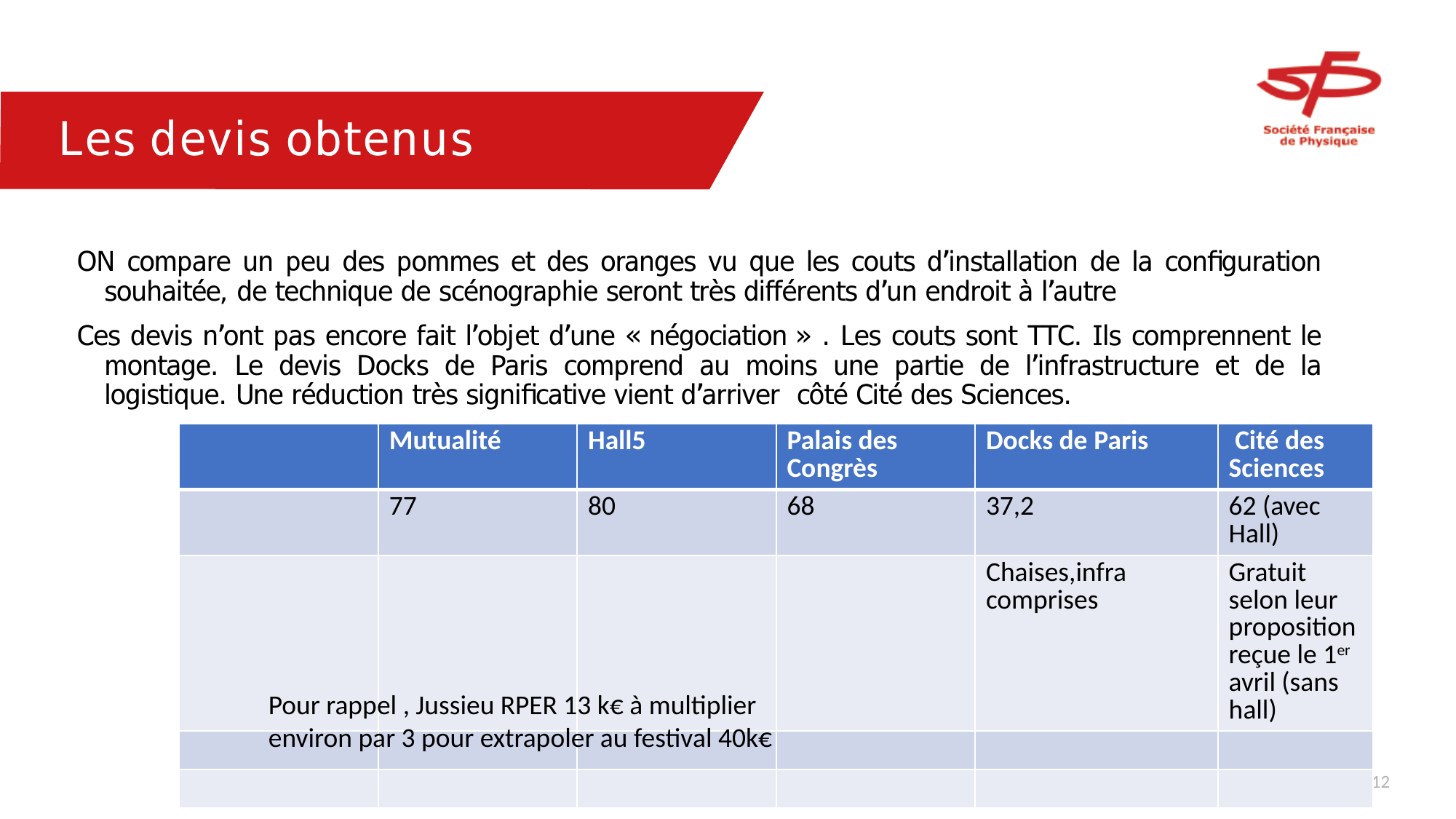

# Les devis obtenus
ON compare un peu des pommes et des oranges vu que les couts d’installation de la configuration souhaitée, de technique de scénographie seront très différents d’un endroit à l’autre
Ces devis n’ont pas encore fait l’objet d’une « négociation » . Les couts sont TTC. Ils comprennent le montage. Le devis Docks de Paris comprend au moins une partie de l’infrastructure et de la logistique. Une réduction très significative vient d’arriver  côté Cité des Sciences.

|  | Mutualité | Hall5 | Palais des Congrès | Docks de Paris | Cité des Sciences |
| --- | --- | --- | --- | --- | --- |
|  | 77 | 80 | 68 | 37,2 | 62 (avec Hall) |
|  |  |  |  | Chaises,infra comprises | Gratuit selon leur proposition reçue le 1er avril (sans hall) |
|  |  |  |  |  |  |
|  |  |  |  |  |  |
Pour rappel , Jussieu RPER 13 k€ à multiplier environ par 3 pour extrapoler au festival 40k€
12